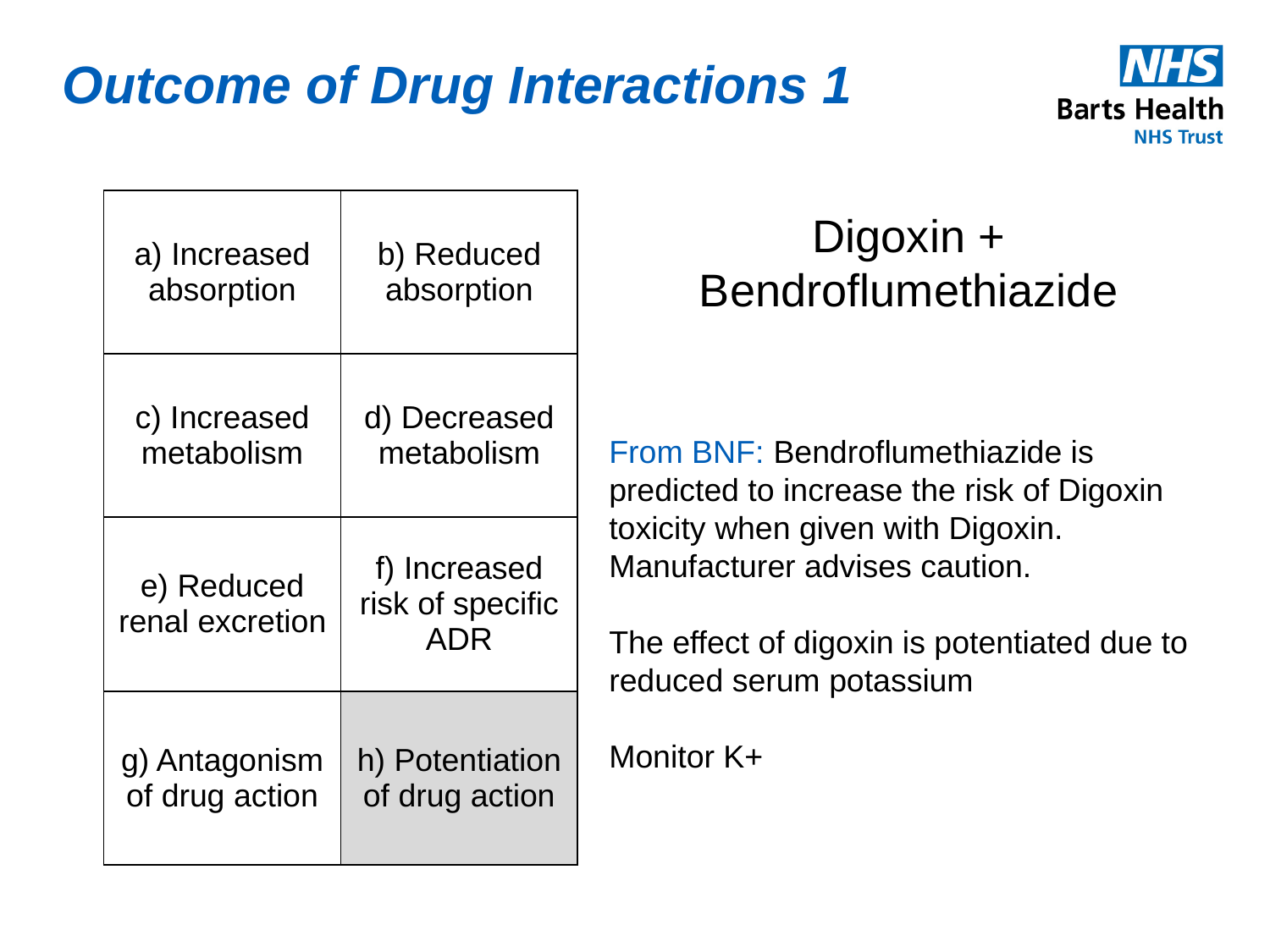

Outcome of Drug Interactions 1
| a) Increased absorption | b) Reduced absorption |
| --- | --- |
| c) Increased metabolism | d) Decreased metabolism |
| e) Reduced renal excretion | f) Increased risk of specific ADR |
| g) Antagonism of drug action | h) Potentiation of drug action |
Digoxin + Bendroflumethiazide
From BNF: Bendroflumethiazide is predicted to increase the risk of Digoxin toxicity when given with Digoxin. Manufacturer advises caution.

The effect of digoxin is potentiated due to reduced serum potassium

Monitor K+